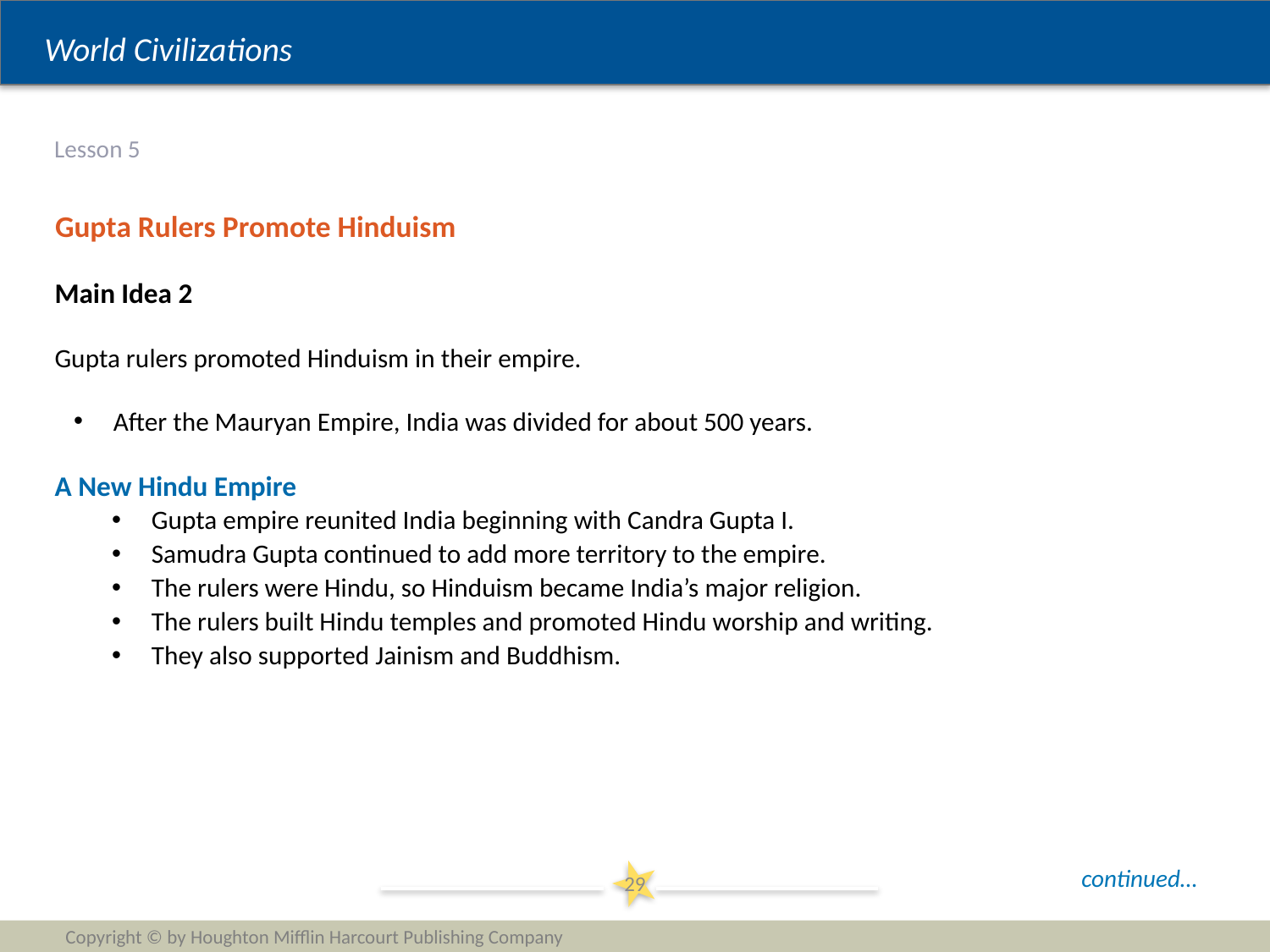

# Lesson 5
Gupta Rulers Promote Hinduism
Main Idea 2
Gupta rulers promoted Hinduism in their empire.
After the Mauryan Empire, India was divided for about 500 years.
A New Hindu Empire
Gupta empire reunited India beginning with Candra Gupta I.
Samudra Gupta continued to add more territory to the empire.
The rulers were Hindu, so Hinduism became India’s major religion.
The rulers built Hindu temples and promoted Hindu worship and writing.
They also supported Jainism and Buddhism.

continued…
29
Copyright © by Houghton Mifflin Harcourt Publishing Company